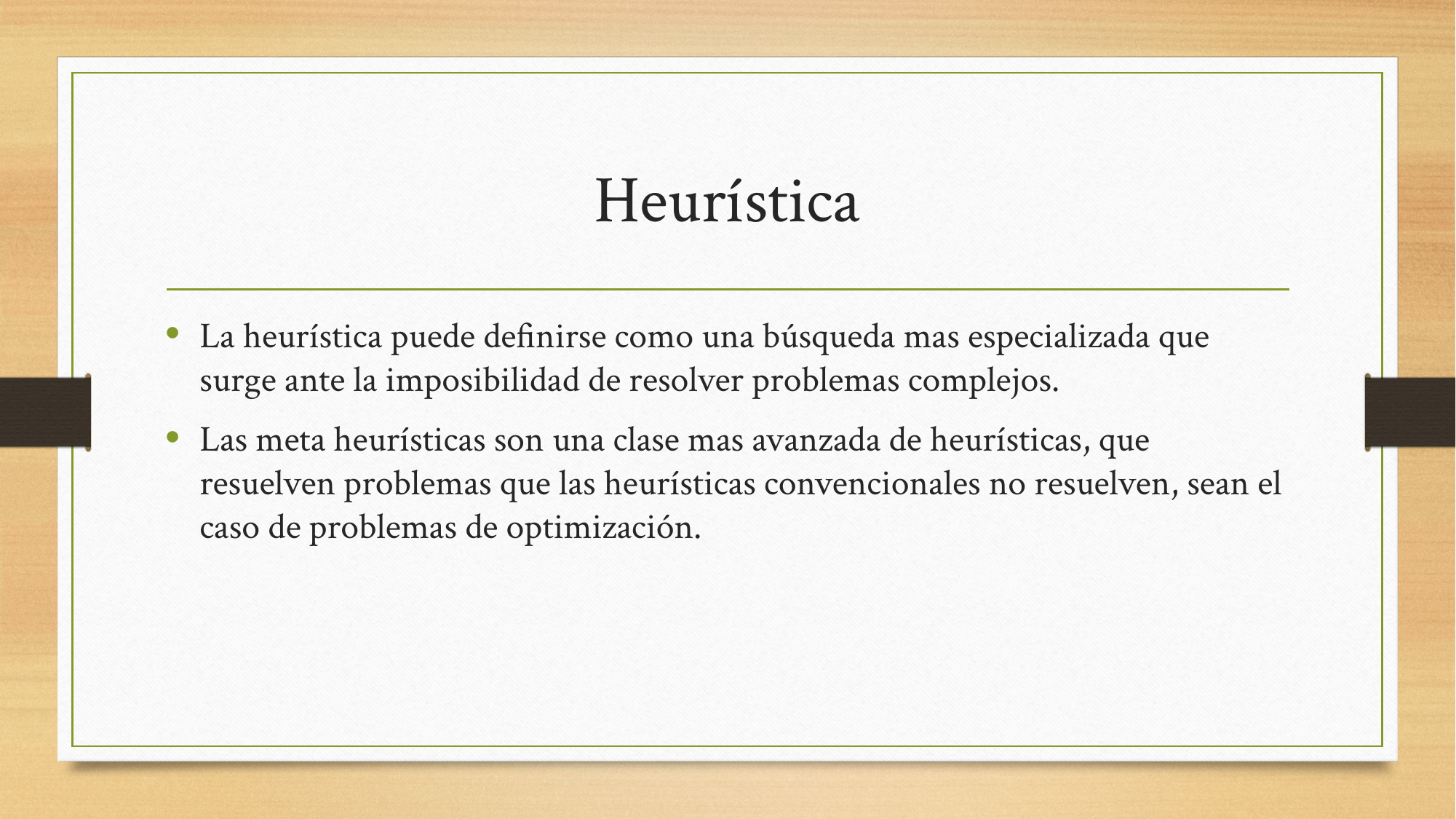

# Heurística
La heurística puede definirse como una búsqueda mas especializada que surge ante la imposibilidad de resolver problemas complejos.
Las meta heurísticas son una clase mas avanzada de heurísticas, que resuelven problemas que las heurísticas convencionales no resuelven, sean el caso de problemas de optimización.